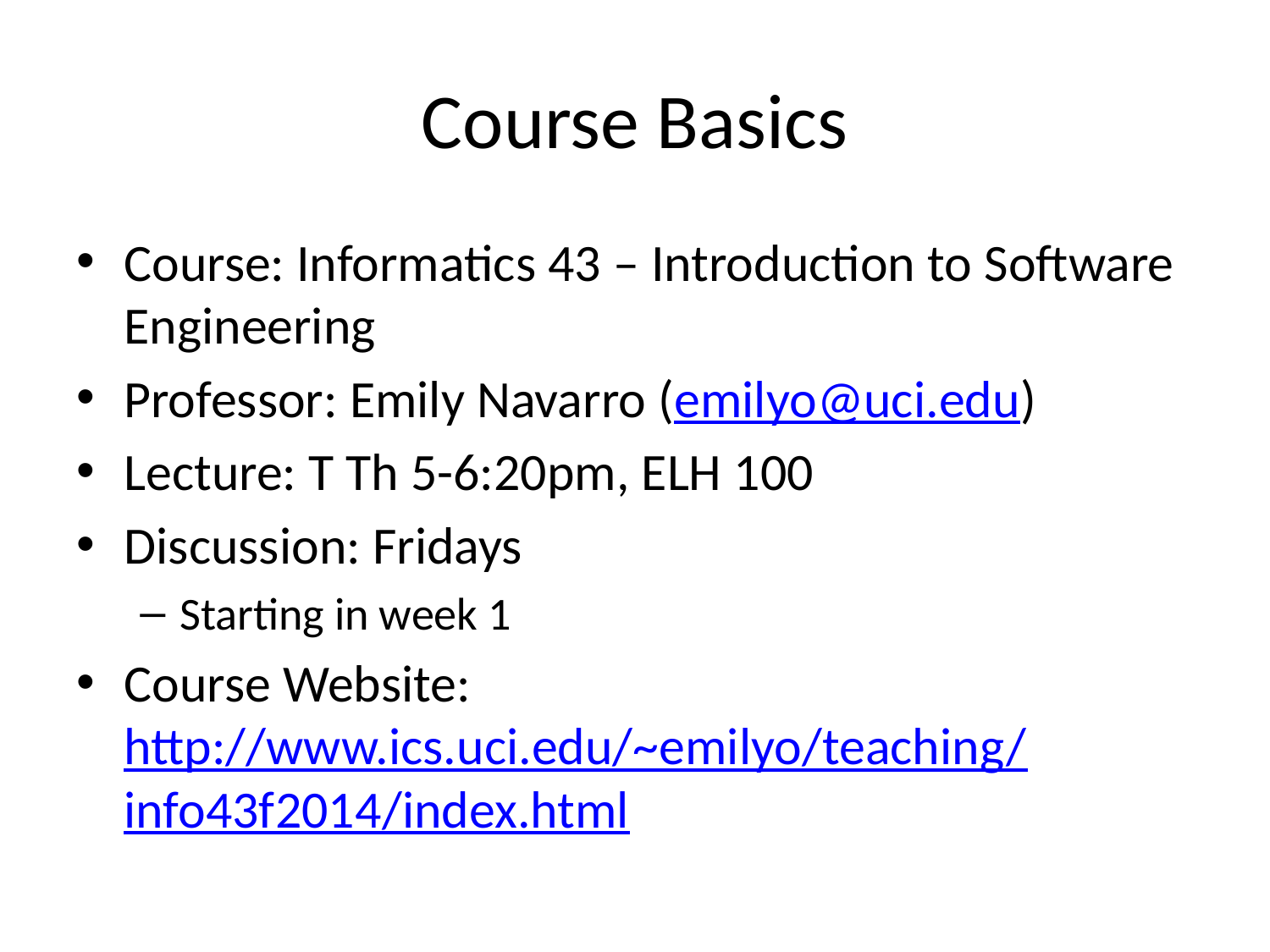

# Course Basics
Course: Informatics 43 – Introduction to Software Engineering
Professor: Emily Navarro (emilyo@uci.edu)
Lecture: T Th 5-6:20pm, ELH 100
Discussion: Fridays
Starting in week 1
Course Website: http://www.ics.uci.edu/~emilyo/teaching/info43f2014/index.html